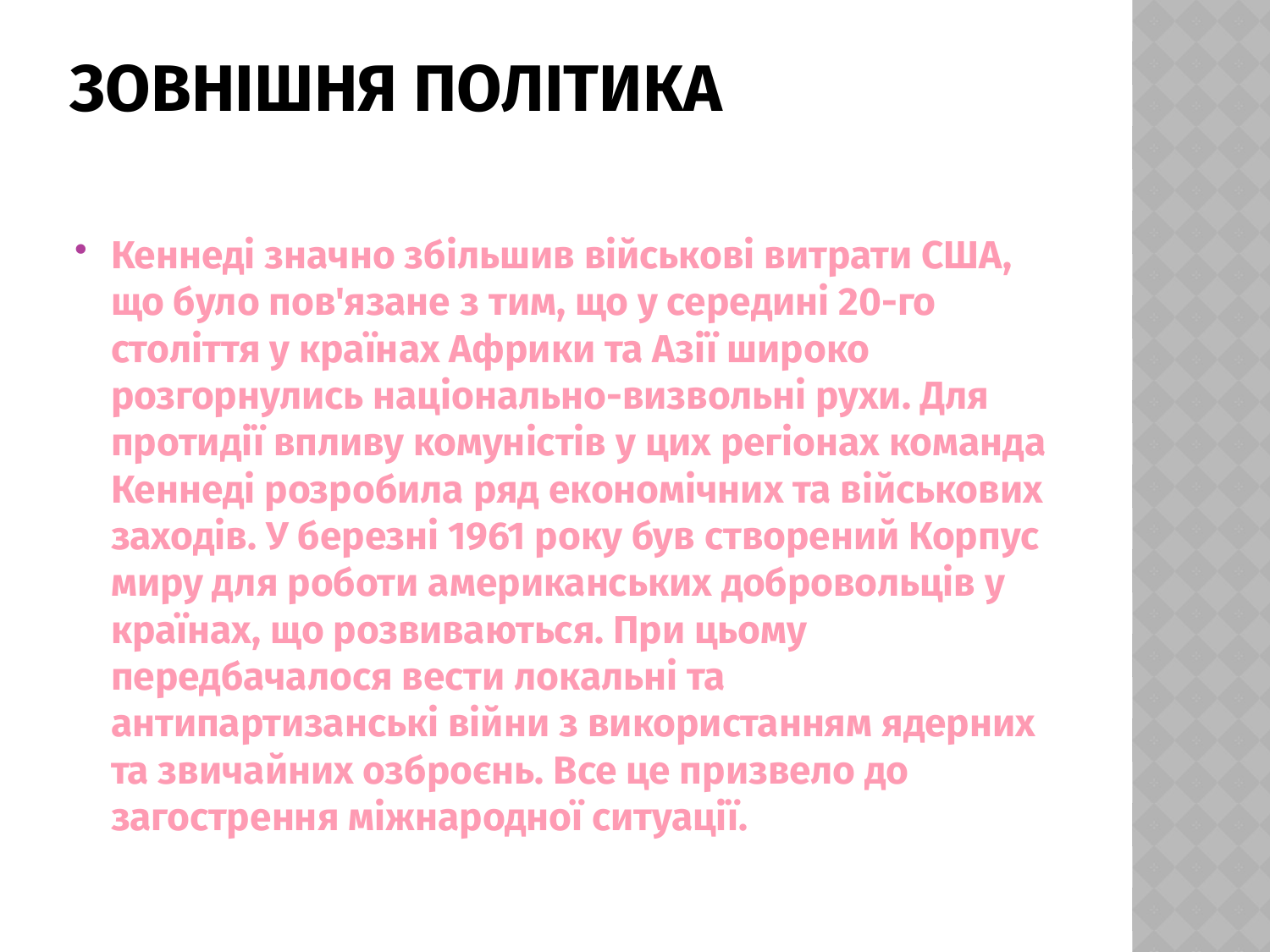

# Зовнішня політика
Кеннеді значно збільшив військові витрати США, що було пов'язане з тим, що у середині 20-го століття у країнах Африки та Азії широко розгорнулись національно-визвольні рухи. Для протидії впливу комуністів у цих регіонах команда Кеннеді розробила ряд економічних та військових заходів. У березні 1961 року був створений Корпус миру для роботи американських добровольців у країнах, що розвиваються. При цьому передбачалося вести локальні та антипартизанські війни з використанням ядерних та звичайних озброєнь. Все це призвело до загострення міжнародної ситуації.